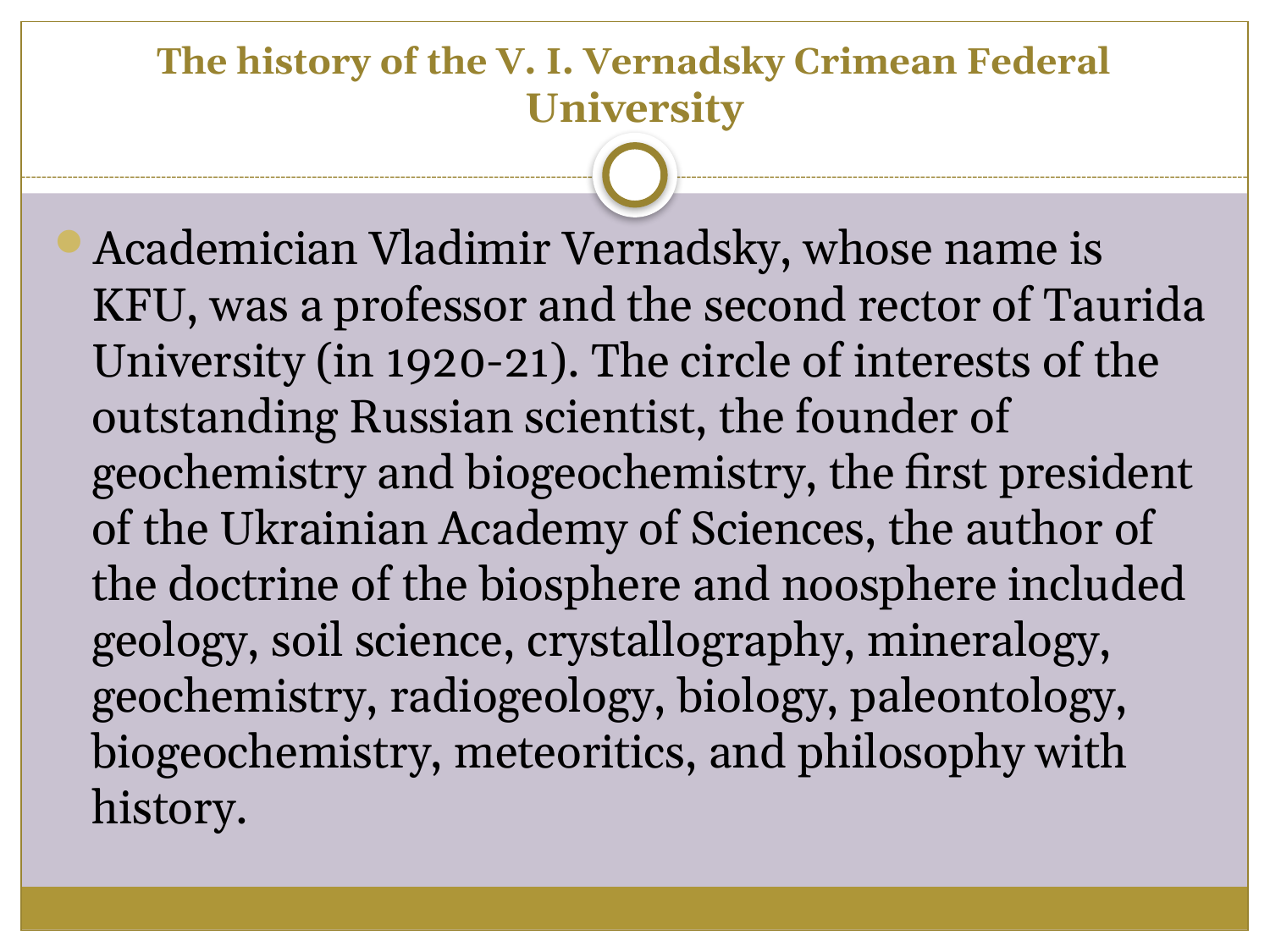

# The history of the V. I. Vernadsky Crimean Federal University
Academician Vladimir Vernadsky, whose name is KFU, was a professor and the second rector of Taurida University (in 1920-21). The circle of interests of the outstanding Russian scientist, the founder of geochemistry and biogeochemistry, the first president of the Ukrainian Academy of Sciences, the author of the doctrine of the biosphere and noosphere included geology, soil science, crystallography, mineralogy, geochemistry, radiogeology, biology, paleontology, biogeochemistry, meteoritics, and philosophy with history.